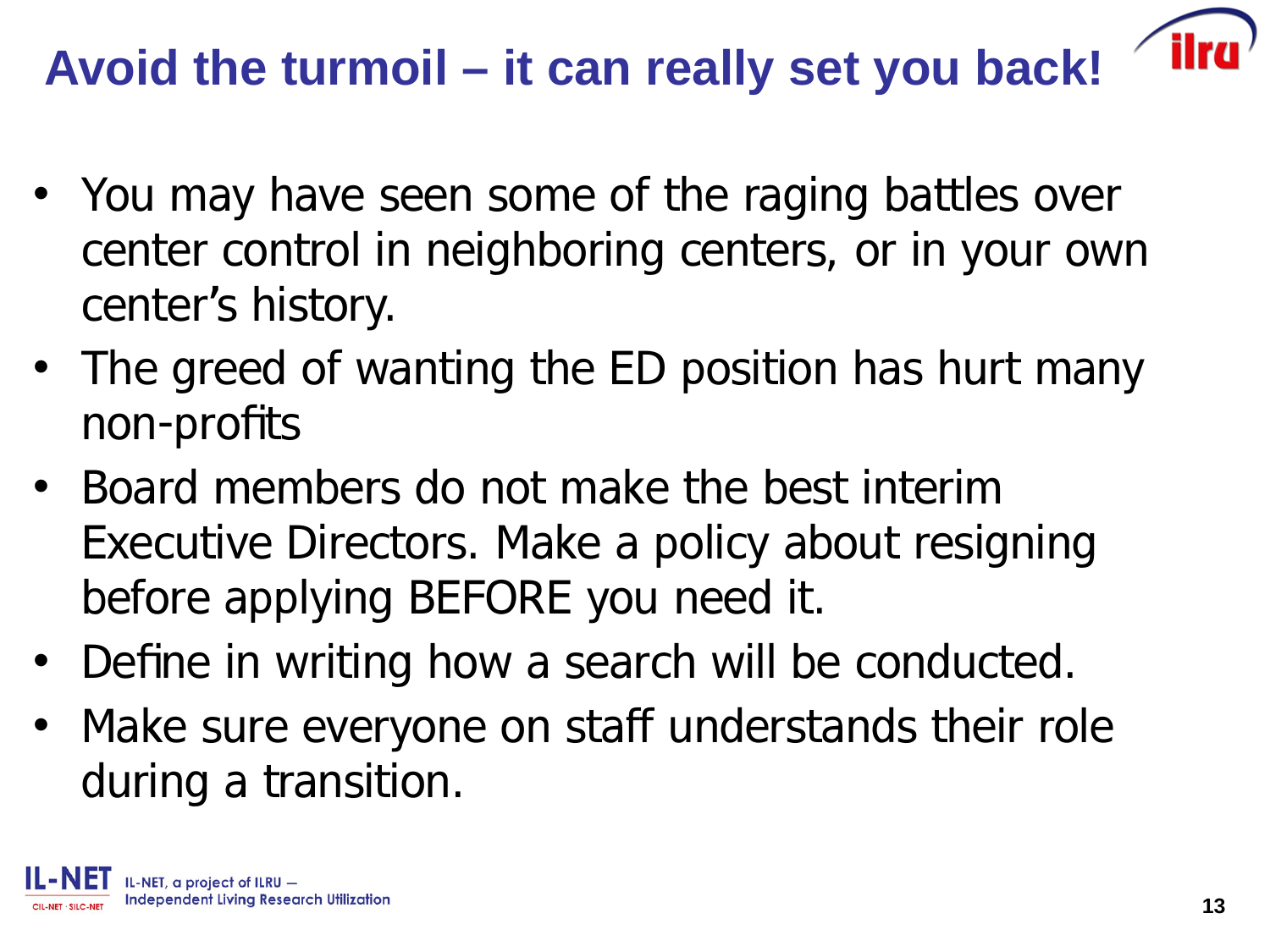

# Avoid the turmoil – it can really set you back!
You may have seen some of the raging battles over center control in neighboring centers, or in your own center’s history.
The greed of wanting the ED position has hurt many non-profits
Board members do not make the best interim Executive Directors. Make a policy about resigning before applying BEFORE you need it.
Define in writing how a search will be conducted.
Make sure everyone on staff understands their role during a transition.